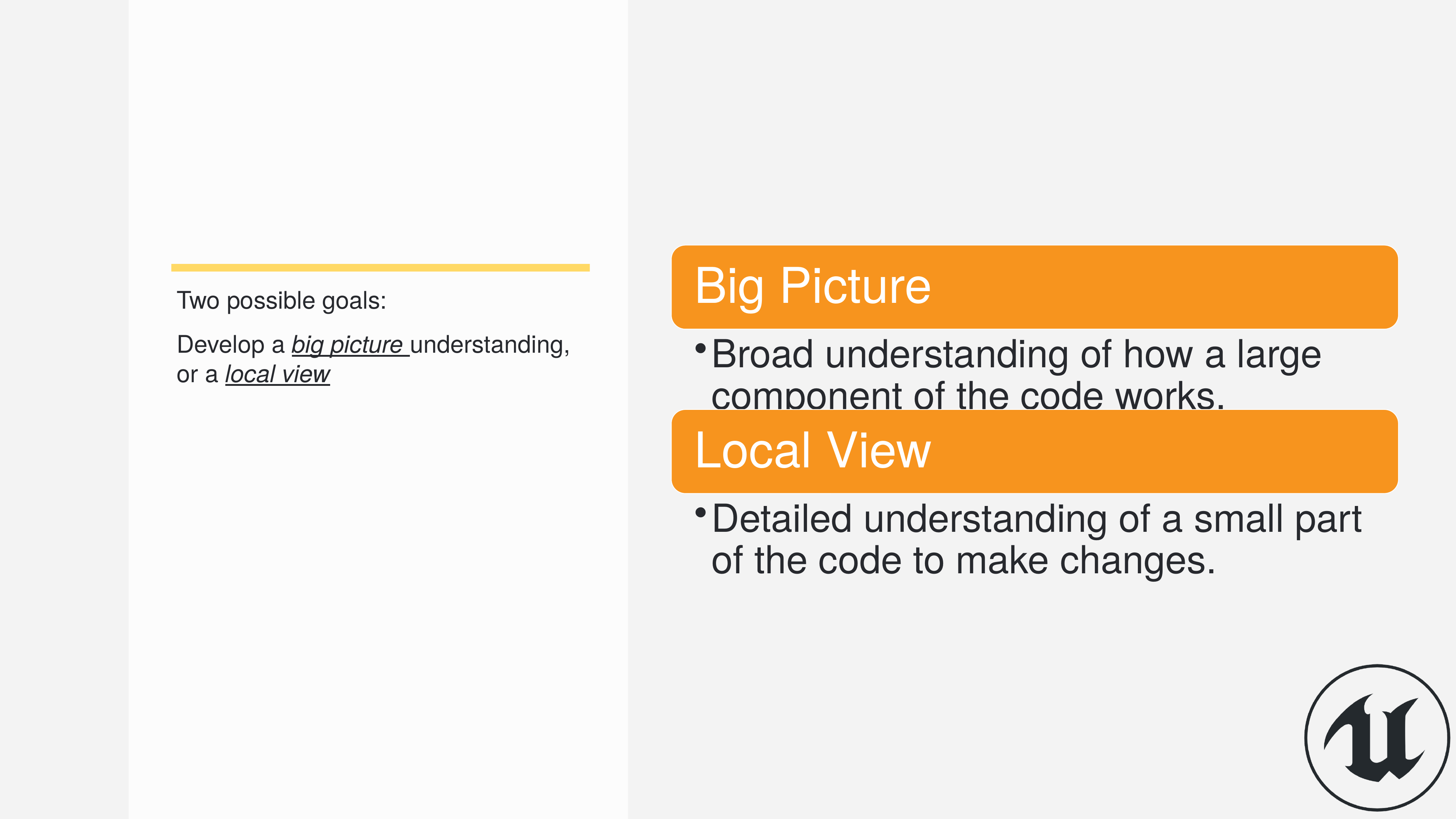

Big Picture
Broad understanding of how a large component of the code works.
Local View
Detailed understanding of a small part of the code to make changes.
Two possible goals:
Develop a big picture understanding, or a local view